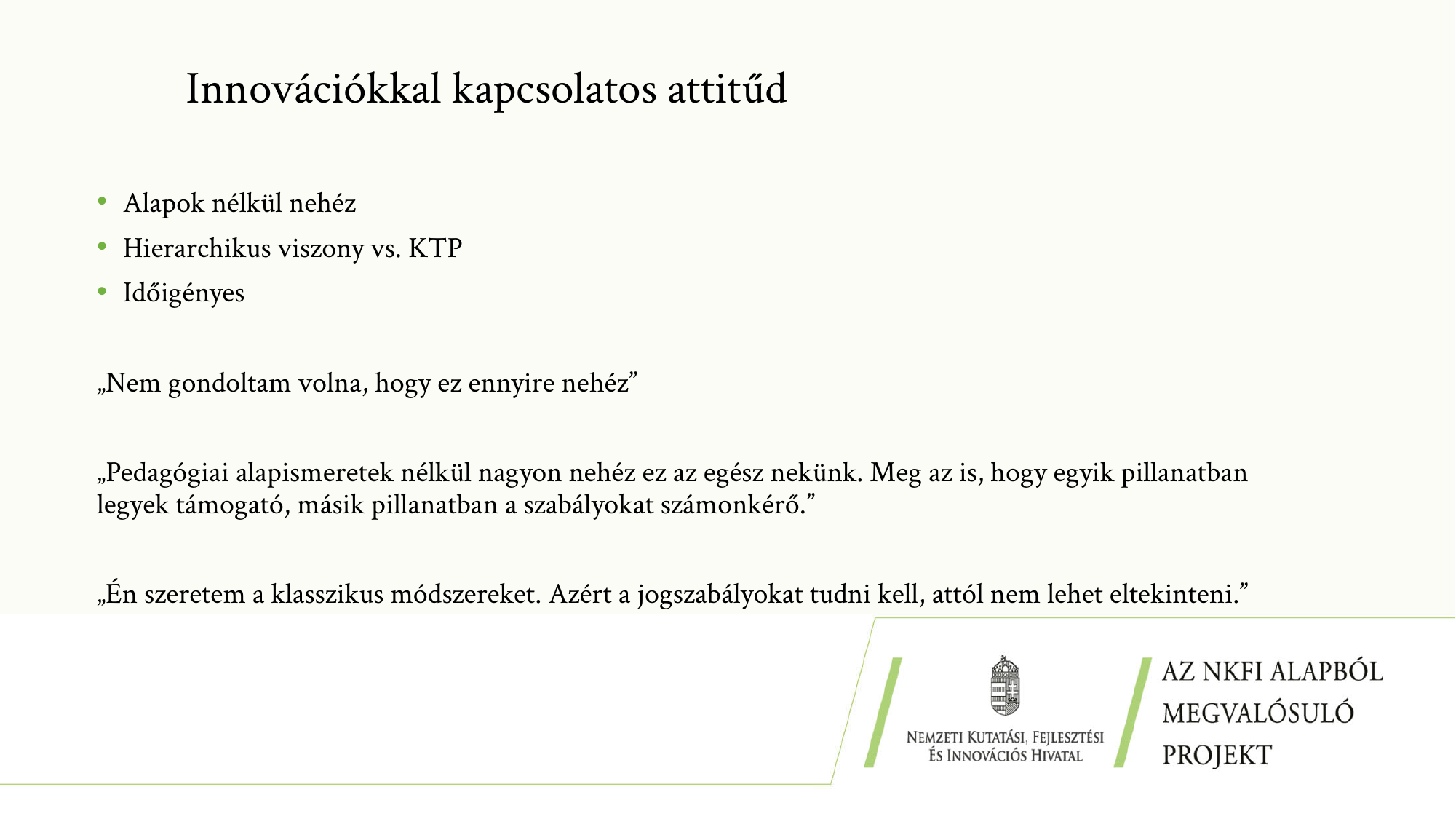

# Innovációkkal kapcsolatos attitűd
Alapok nélkül nehéz
Hierarchikus viszony vs. KTP
Időigényes

„Nem gondoltam volna, hogy ez ennyire nehéz”

„Pedagógiai alapismeretek nélkül nagyon nehéz ez az egész nekünk. Meg az is, hogy egyik pillanatban legyek támogató, másik pillanatban a szabályokat számonkérő.”

„Én szeretem a klasszikus módszereket. Azért a jogszabályokat tudni kell, attól nem lehet eltekinteni.”